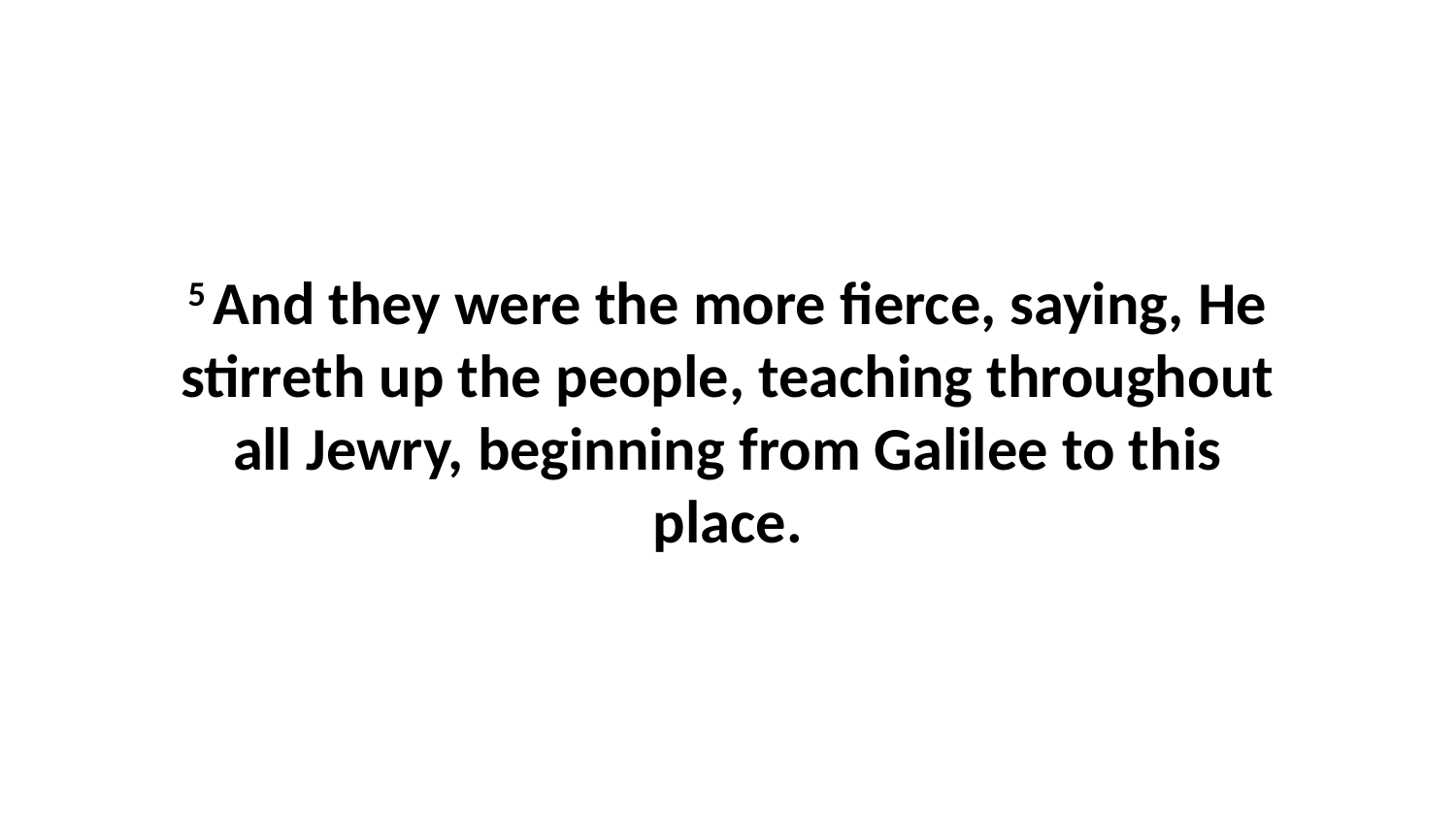

5 And they were the more fierce, saying, He stirreth up the people, teaching throughout all Jewry, beginning from Galilee to this place.